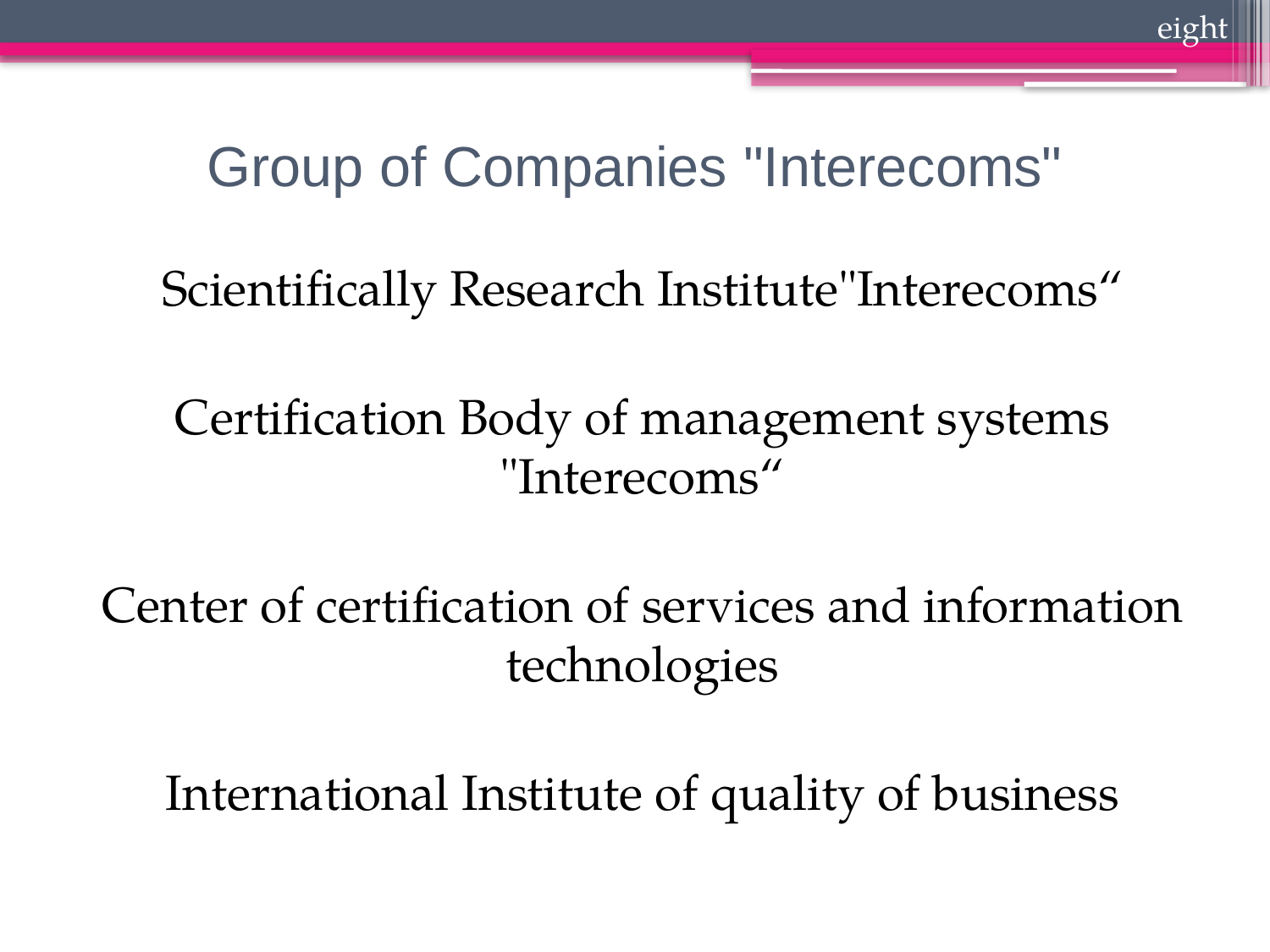

eight
# Group of Companies "Interecoms"
Scientifically Research Institute"Interecoms“

Certification Body of management systems "Interecoms“

Center of certification of services and information technologies

International Institute of quality of business